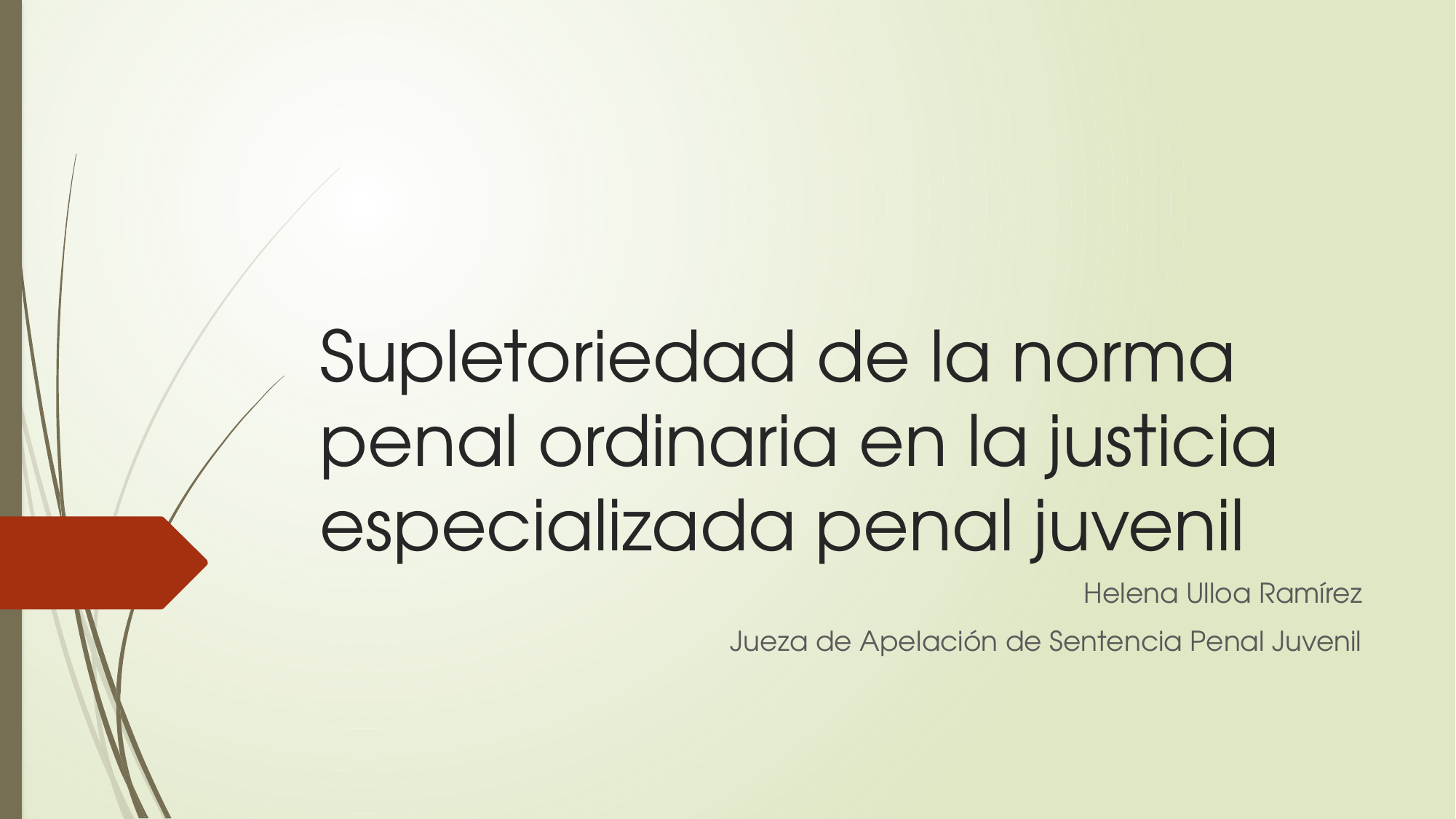

# Supletoriedad de la norma penal ordinaria en la justicia especializada penal juvenil
Helena Ulloa Ramírez
Jueza de Apelación de Sentencia Penal Juvenil